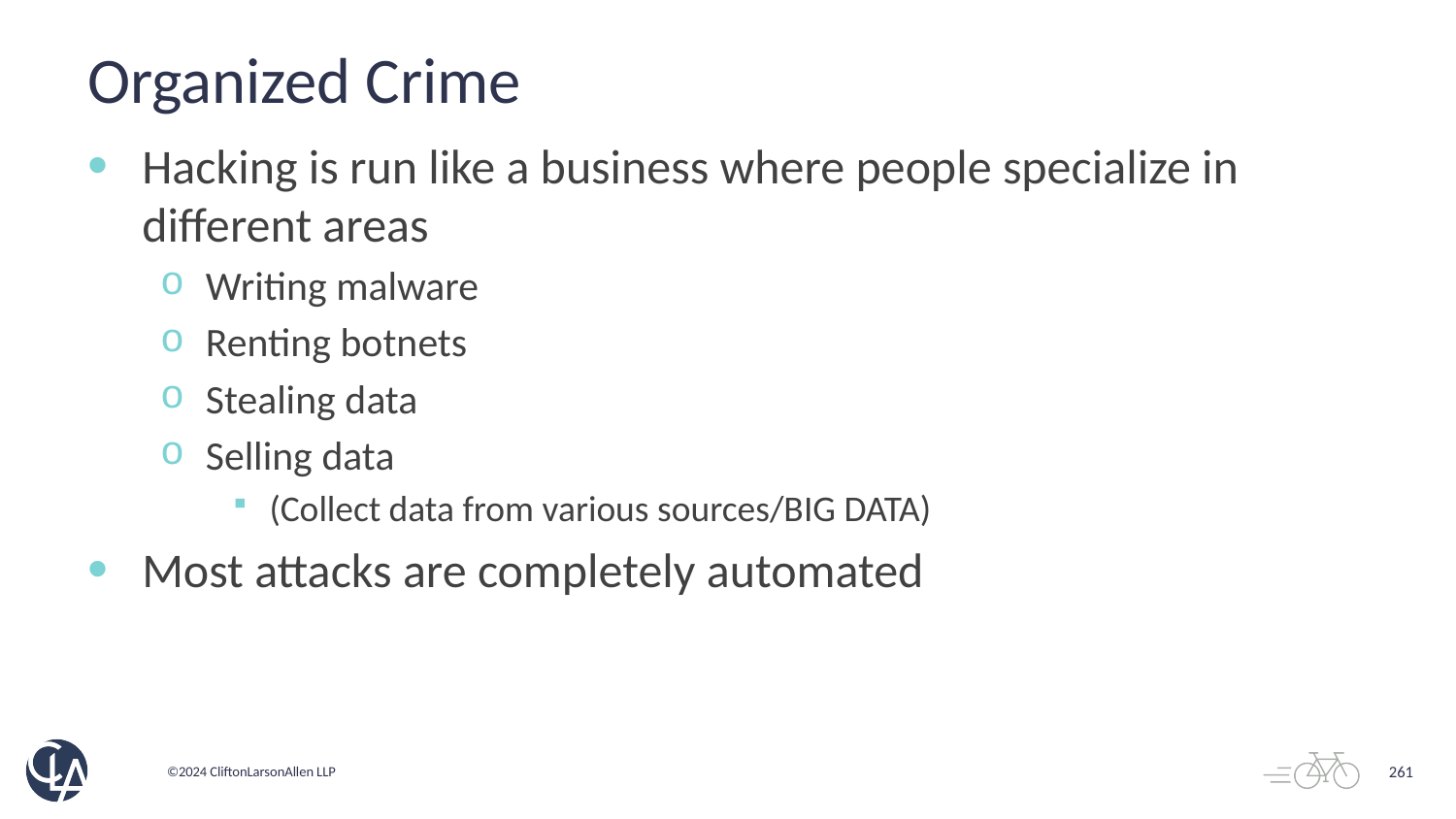

# Organized Crime
Hacking is run like a business where people specialize in different areas
Writing malware
Renting botnets
Stealing data
Selling data
(Collect data from various sources/BIG DATA)
Most attacks are completely automated

261